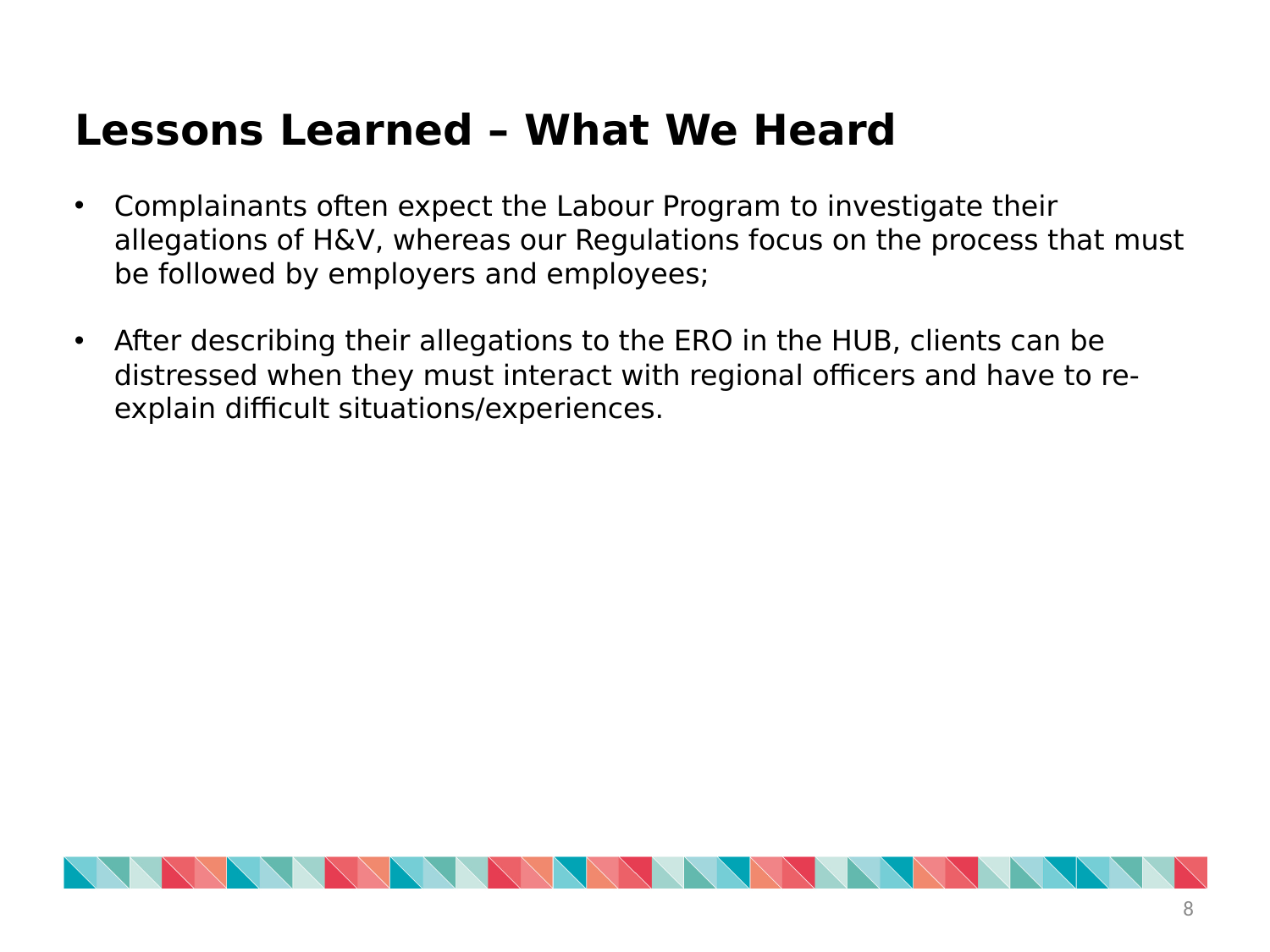

Lessons Learned – What We Heard
Complainants often expect the Labour Program to investigate their allegations of H&V, whereas our Regulations focus on the process that must be followed by employers and employees;

After describing their allegations to the ERO in the HUB, clients can be distressed when they must interact with regional officers and have to re-explain difficult situations/experiences.

8